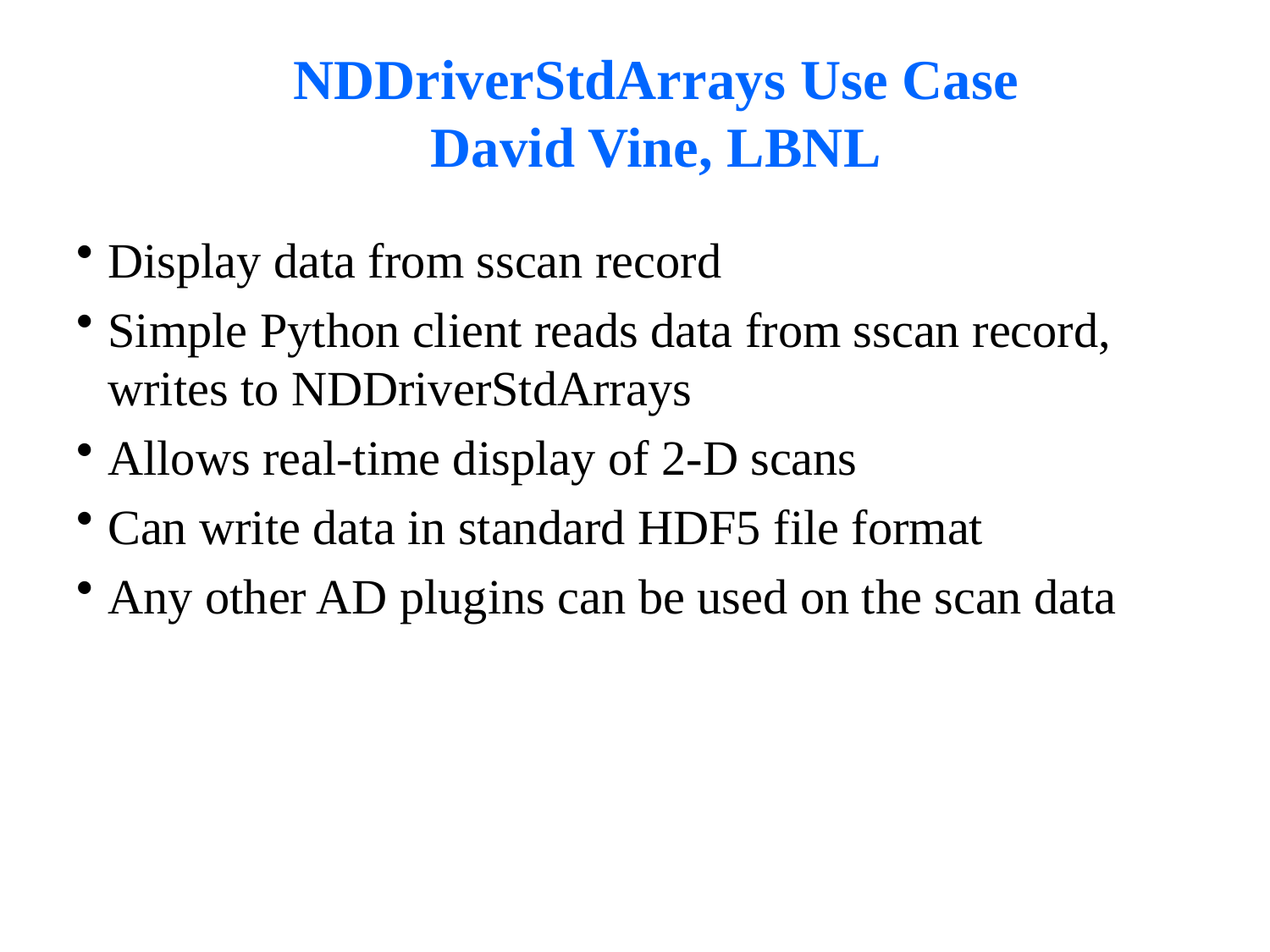

# NDDriverStdArrays Use Case David Vine, LBNL
Display data from sscan record
Simple Python client reads data from sscan record, writes to NDDriverStdArrays
Allows real-time display of 2-D scans
Can write data in standard HDF5 file format
Any other AD plugins can be used on the scan data